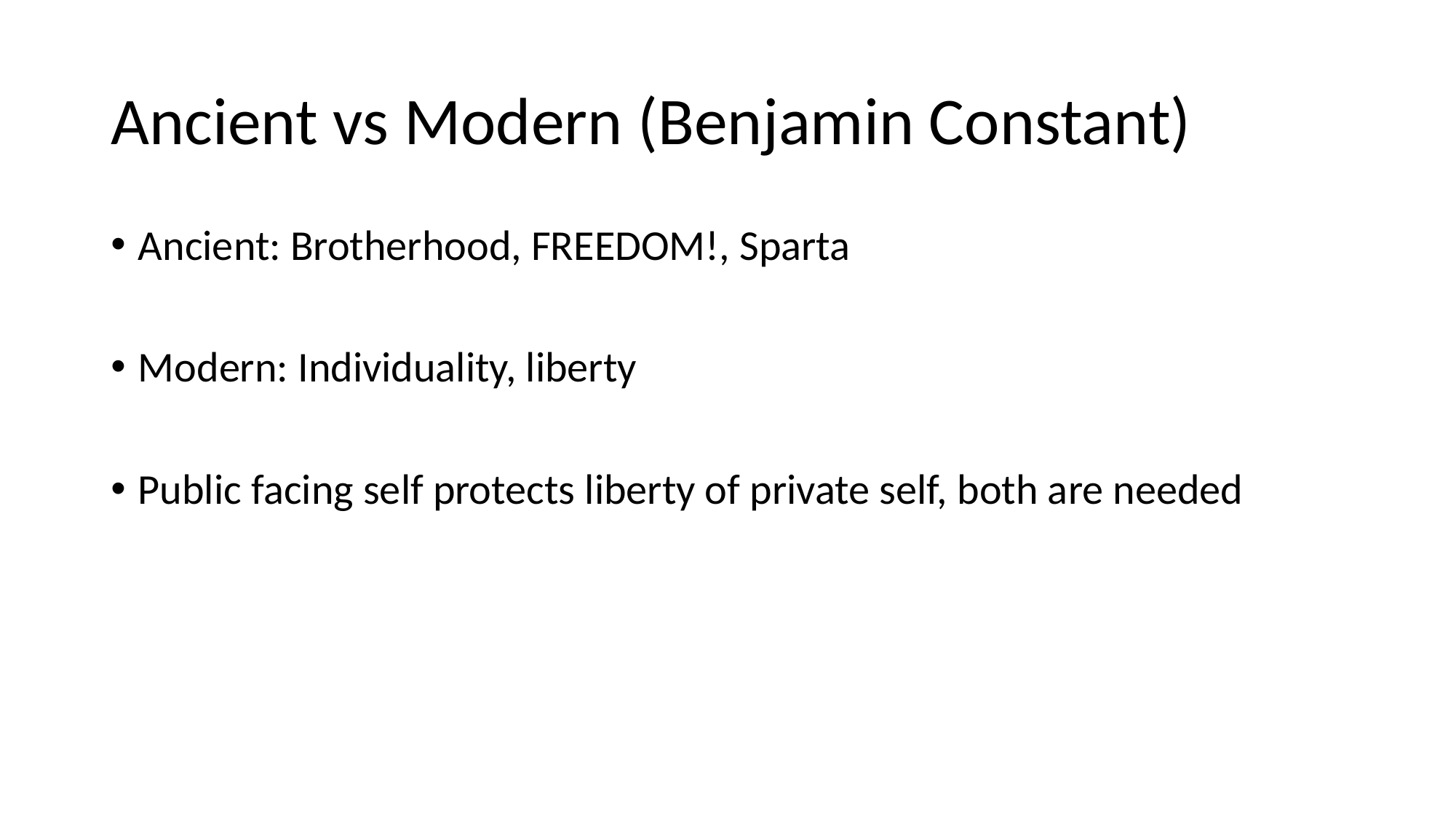

# Ancient vs Modern (Benjamin Constant)
Ancient: Brotherhood, FREEDOM!, Sparta

Modern: Individuality, liberty

Public facing self protects liberty of private self, both are needed